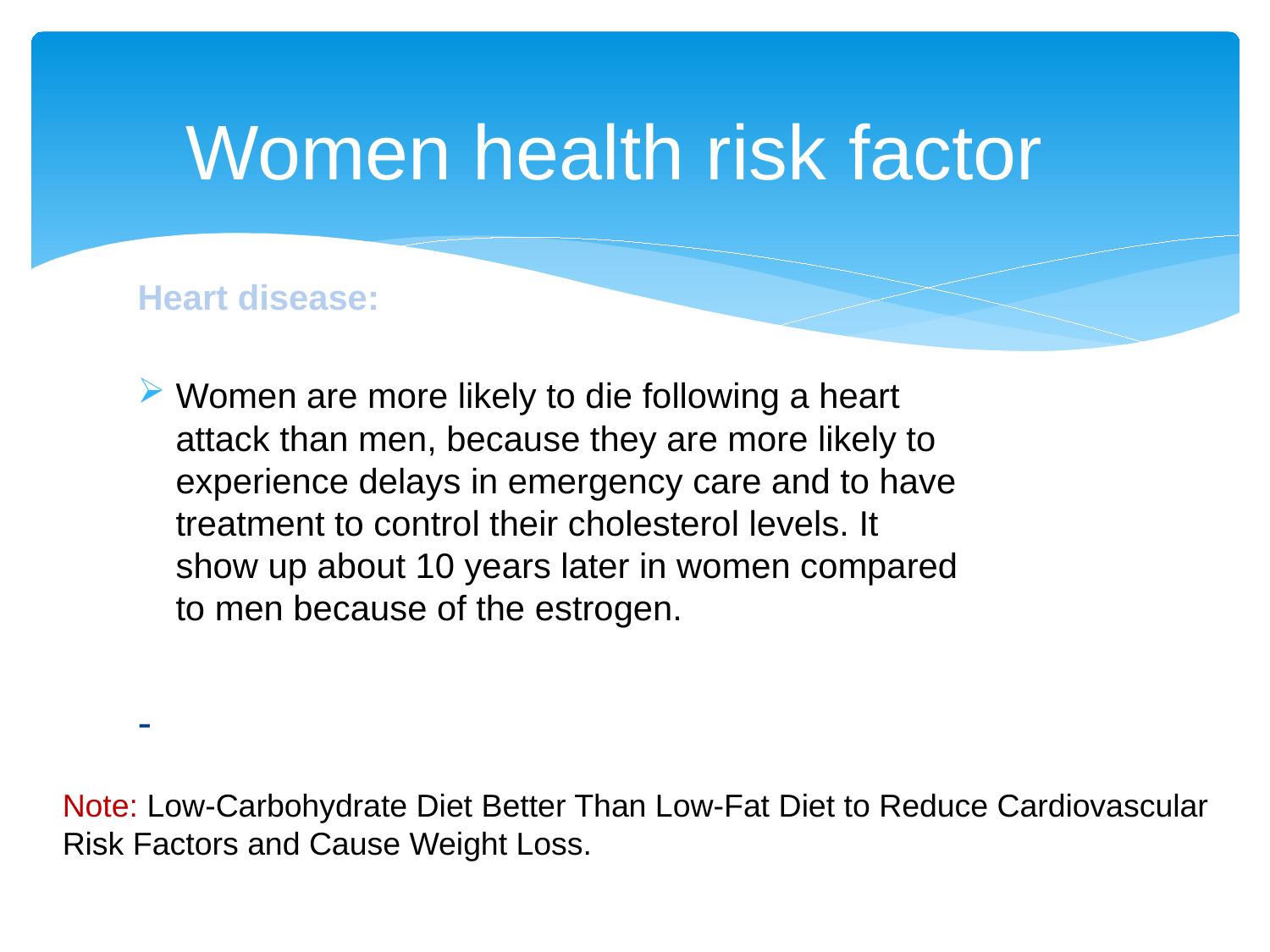

Women health risk factor
Heart disease:

Women are more likely to die following a heart attack than men, because they are more likely to experience delays in emergency care and to have treatment to control their cholesterol levels. It show up about 10 years later in women compared to men because of the estrogen.

-
Note: Low-Carbohydrate Diet Better Than Low-Fat Diet to Reduce Cardiovascular Risk Factors and Cause Weight Loss.